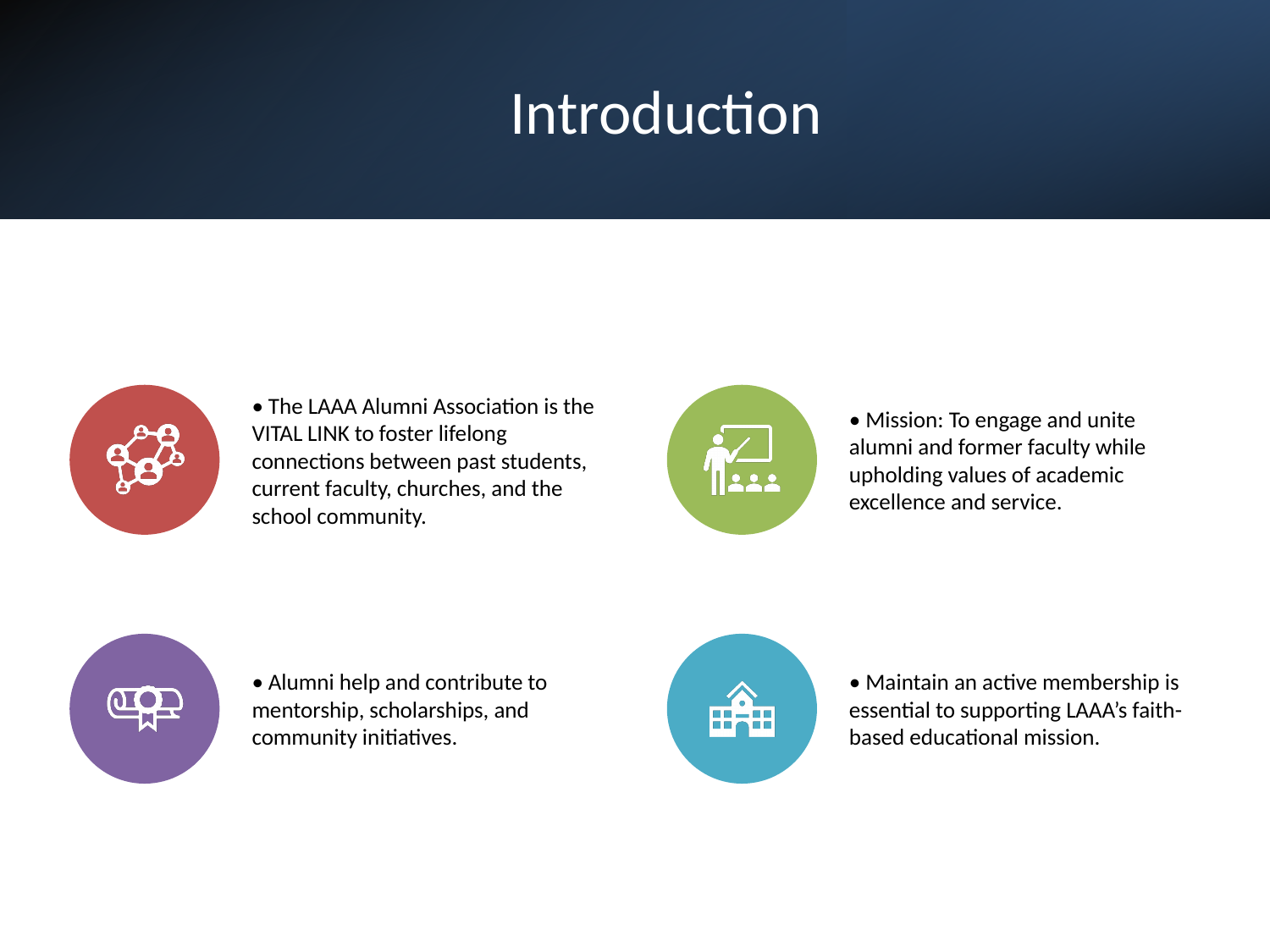

# Introduction
• The LAAA Alumni Association is the VITAL LINK to foster lifelong connections between past students, current faculty, churches, and the school community.
• Mission: To engage and unite alumni and former faculty while upholding values of academic excellence and service.
• Alumni help and contribute to mentorship, scholarships, and community initiatives.
• Maintain an active membership is essential to supporting LAAA’s faith-based educational mission.